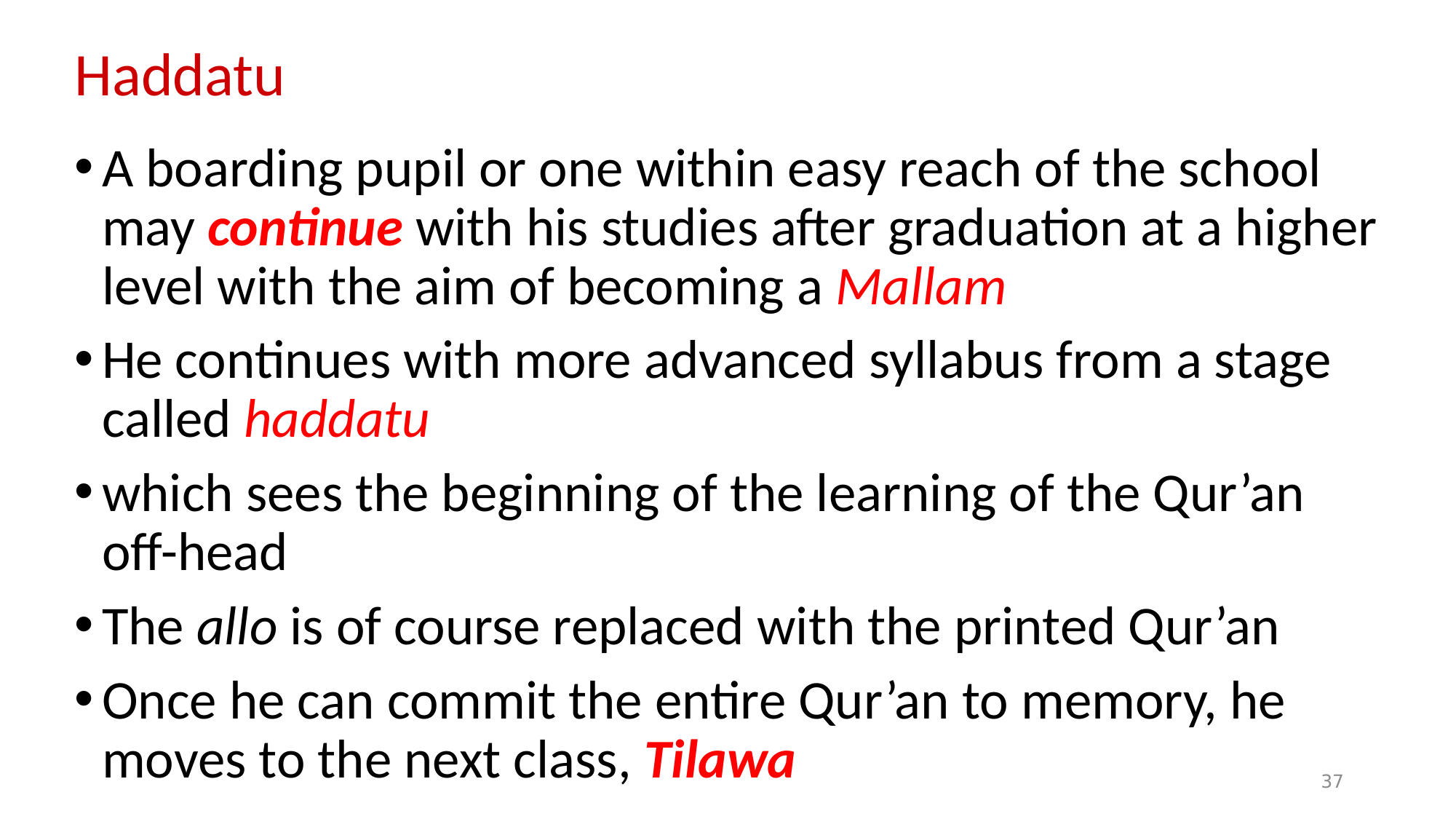

# Haddatu
A boarding pupil or one within easy reach of the school may continue with his studies after graduation at a higher level with the aim of becoming a Mallam
He continues with more advanced syllabus from a stage called haddatu
which sees the beginning of the learning of the Qur’an off-head
The allo is of course replaced with the printed Qur’an
Once he can commit the entire Qur’an to memory, he moves to the next class, Tilawa
37